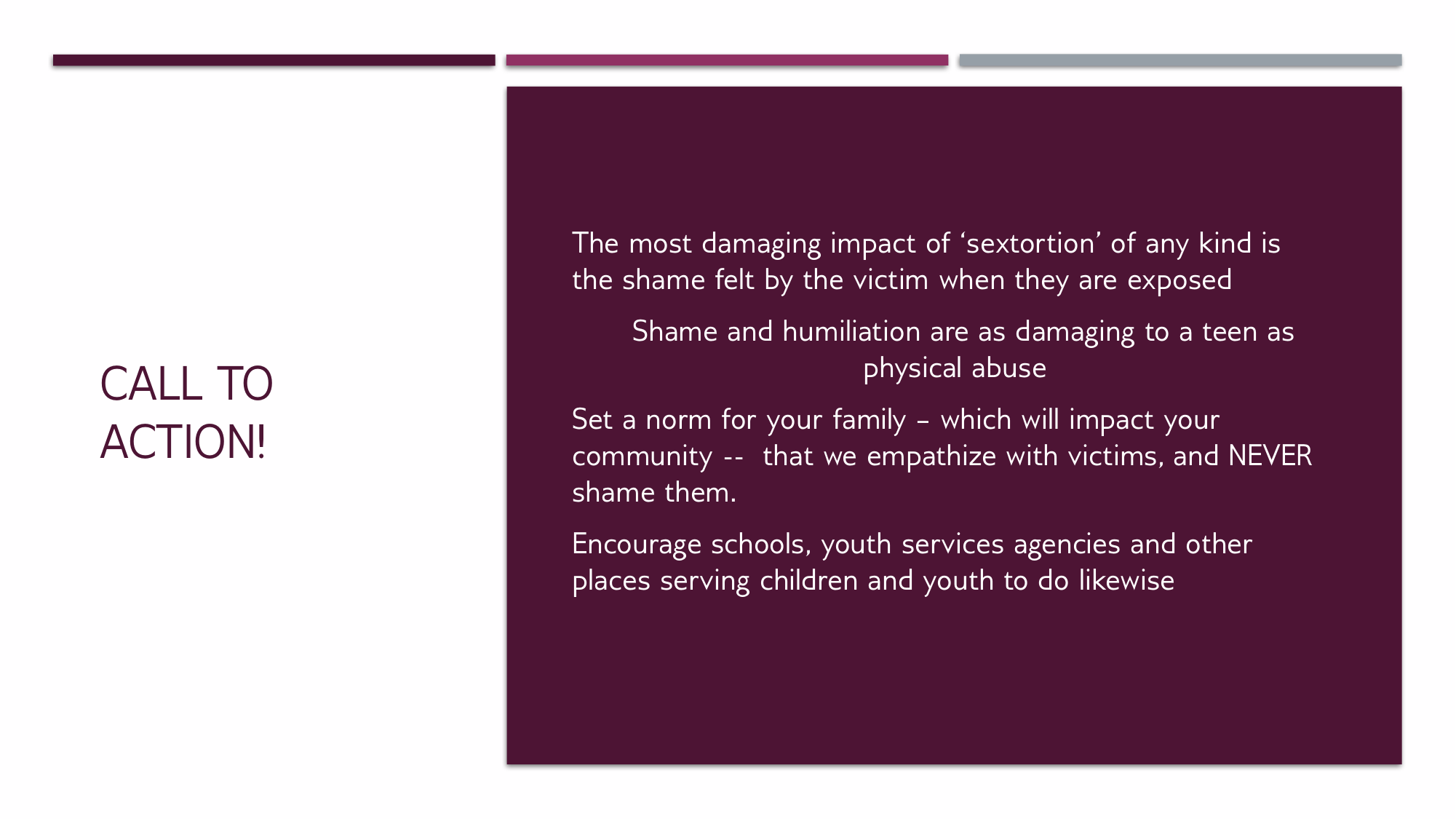

# Call to action!
The most damaging impact of ‘sextortion’ of any kind is  the shame felt by the victim when they are exposed
  Shame and humiliation are as damaging to a teen as physical abuse
Set a norm for your family – which will impact your community --  that we empathize with victims, and NEVER shame them.
Encourage schools, youth services agencies and other places serving children and youth to do likewise